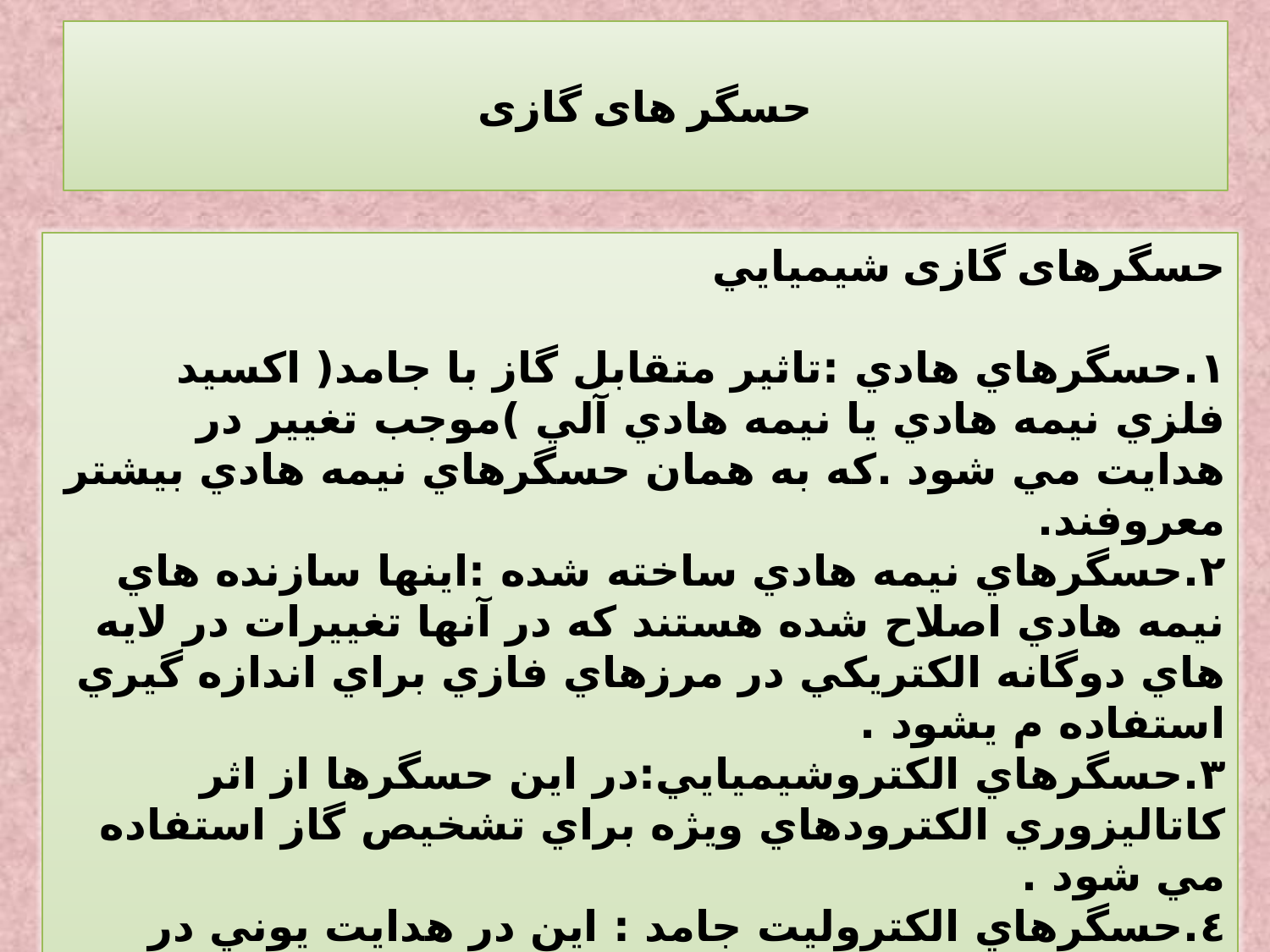

# حسگر های گازی
حسگرهای گازی شيميايي

١.حسگرهاي هادي :تاثير متقابل گاز با جامد( اكسيد فلزي نيمه هادي يا نيمه هادي آلي )موجب تغيير در هدايت مي شود .كه به همان حسگرهاي نيمه هادي بيشتر معروفند.
٢.حسگرهاي نيمه هادي ساخته شده :اينها سازنده هاي نيمه هادي اصلاح شده هستند كه در آنها تغييرات در لايه هاي دوگانه الكتريكي در مرزهاي فازي براي اندازه گيري استفاده م يشود .
٣.حسگرهاي الكتروشيميايي:در اين حسگرها از اثر كاتاليزوري الكترودهاي ويژه براي تشخيص گاز استفاده مي شود .
٤.حسگرهاي الكتروليت جامد : اين در هدايت يوني در سطوح هدايتي الكتروني قابل اغماض به كار مي رود .
٥.فتهاي حساس شيميايي
٦. حسگرهاي هادي )اكسيد فلزي نيمه هادی)

9